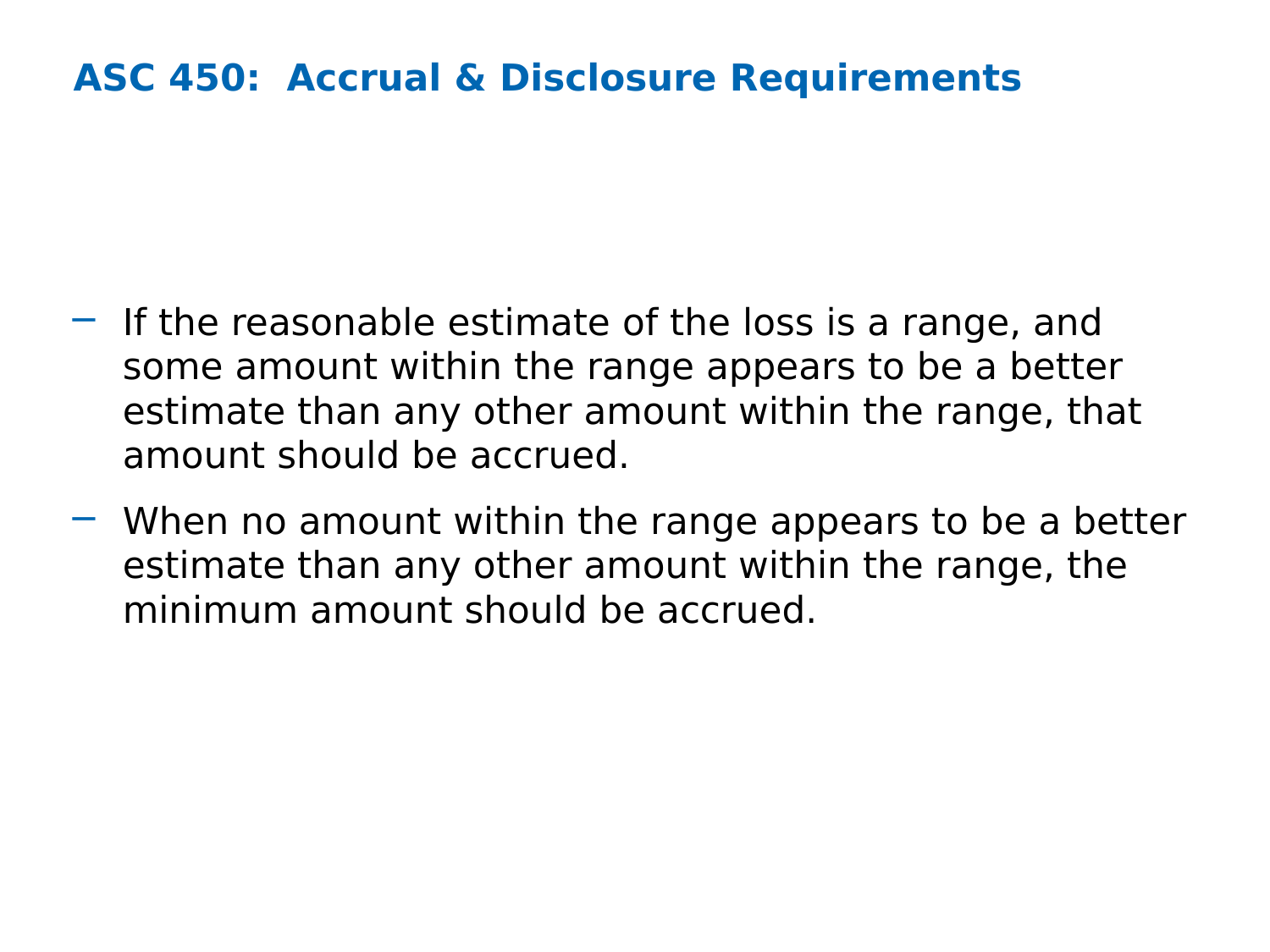

# ASC 450:  Accrual & Disclosure Requirements
If the reasonable estimate of the loss is a range, and some amount within the range appears to be a better estimate than any other amount within the range, that amount should be accrued.
When no amount within the range appears to be a better estimate than any other amount within the range, the minimum amount should be accrued.